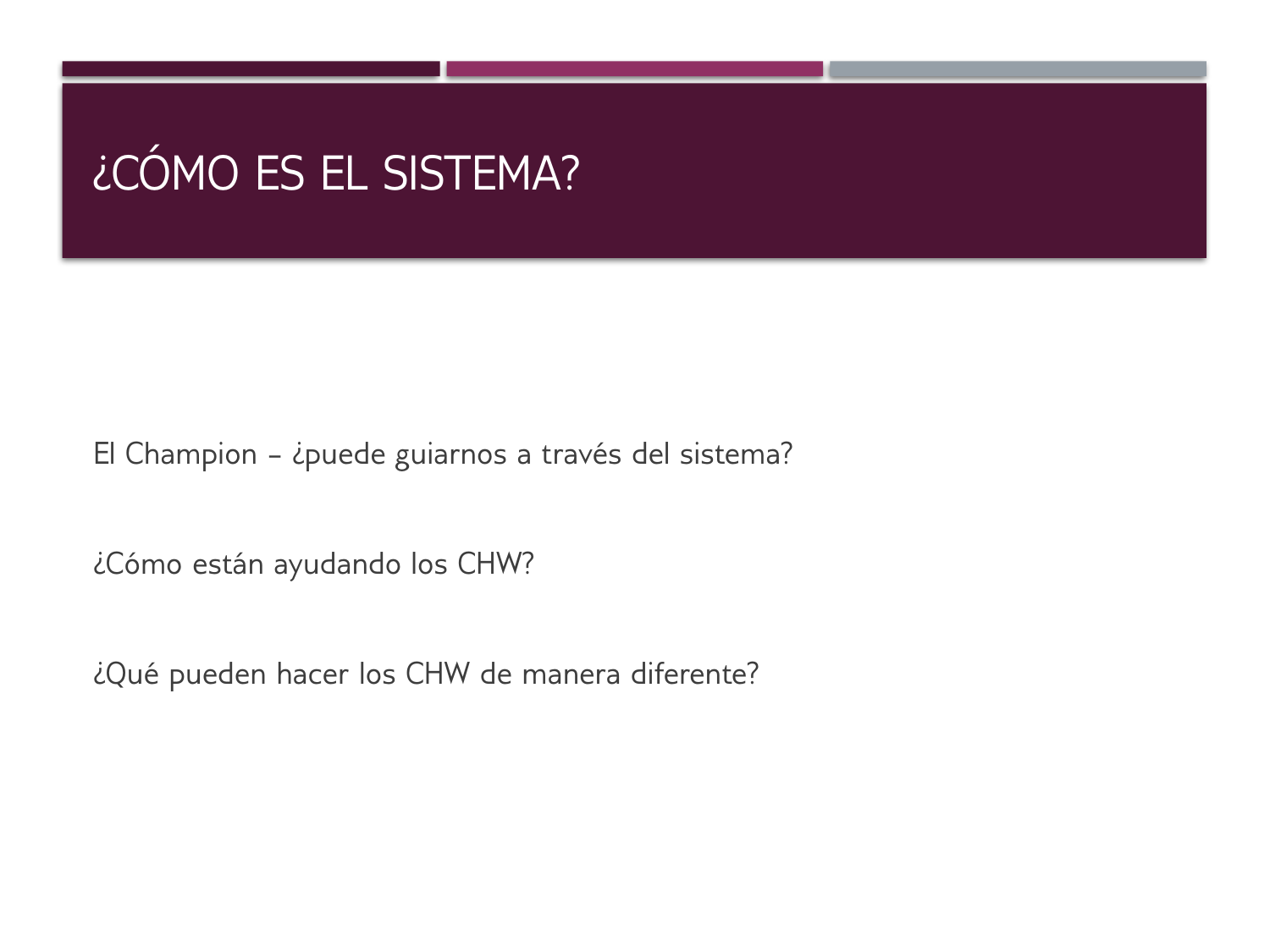

# ¿Cómo es el sistema?

El Champion – ¿puede guiarnos a través del sistema?

¿Cómo están ayudando los CHW?

¿Qué pueden hacer los CHW de manera diferente?